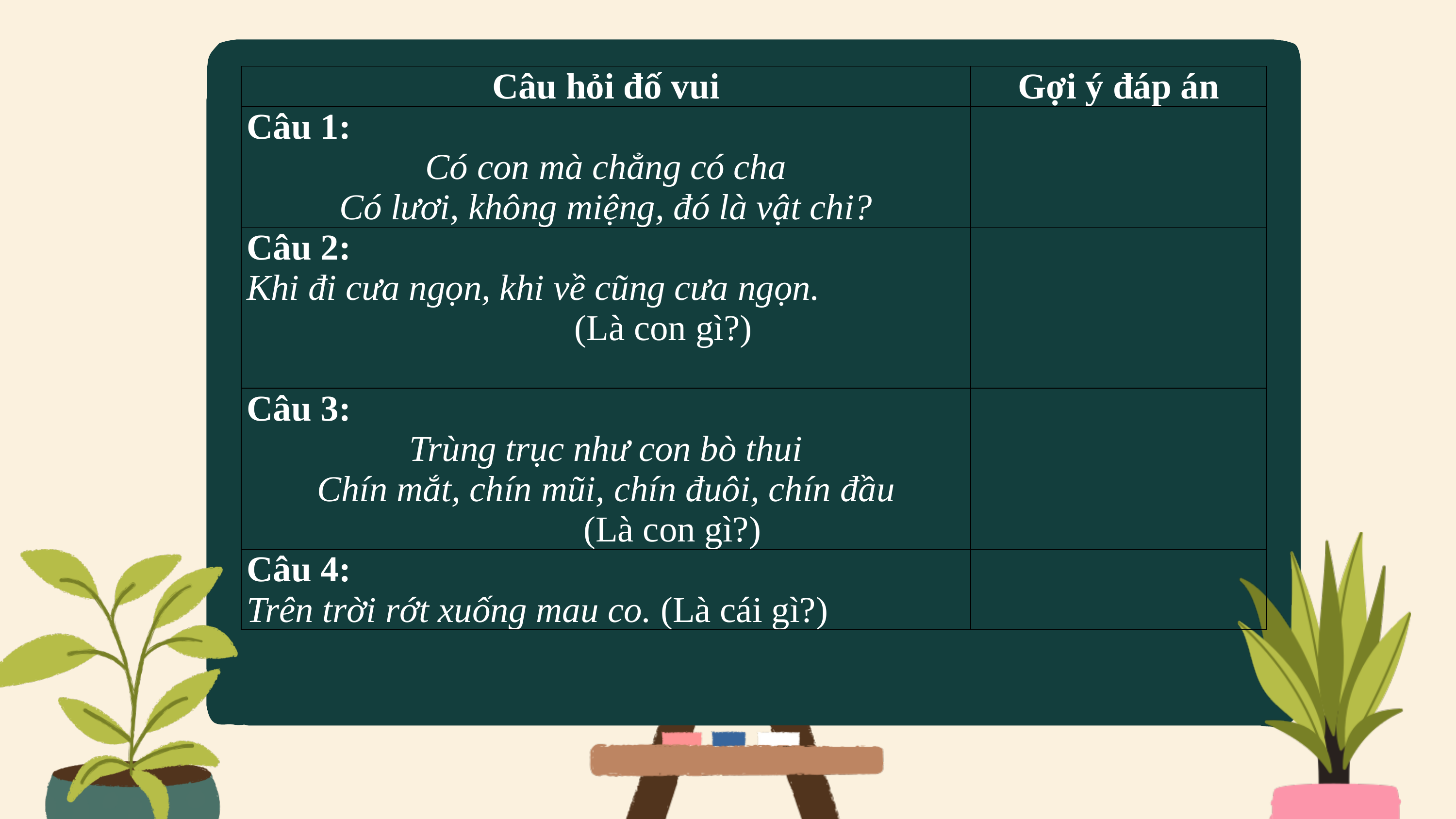

| Câu hỏi đố vui | Gợi ý đáp án |
| --- | --- |
| Câu 1: Có con mà chẳng có cha Có lươi, không miệng, đó là vật chi? |  |
| Câu 2: Khi đi cưa ngọn, khi về cũng cưa ngọn. (Là con gì?) |  |
| Câu 3: Trùng trục như con bò thui Chín mắt, chín mũi, chín đuôi, chín đầu (Là con gì?) |  |
| Câu 4: Trên trời rớt xuống mau co. (Là cái gì?) |  |